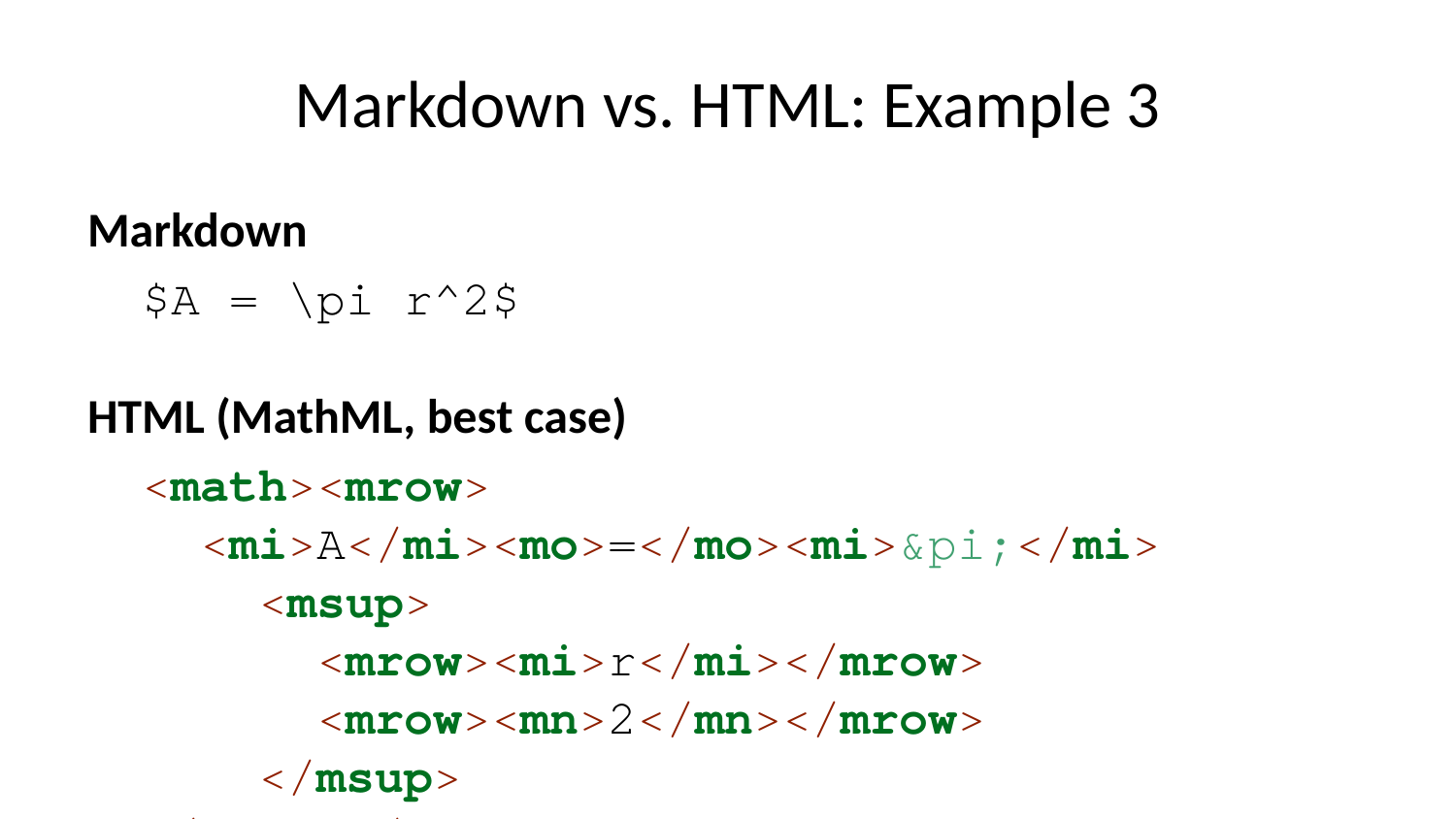

# Markdown vs. HTML: Example 3
Markdown
$A = \pi r^2$
HTML (MathML, best case)
<math><mrow>
  <mi>A</mi><mo>=</mo><mi>&pi;</mi>
    <msup>
      <mrow><mi>r</mi></mrow>
      <mrow><mn>2</mn></mrow>
    </msup>
</mrow></math>